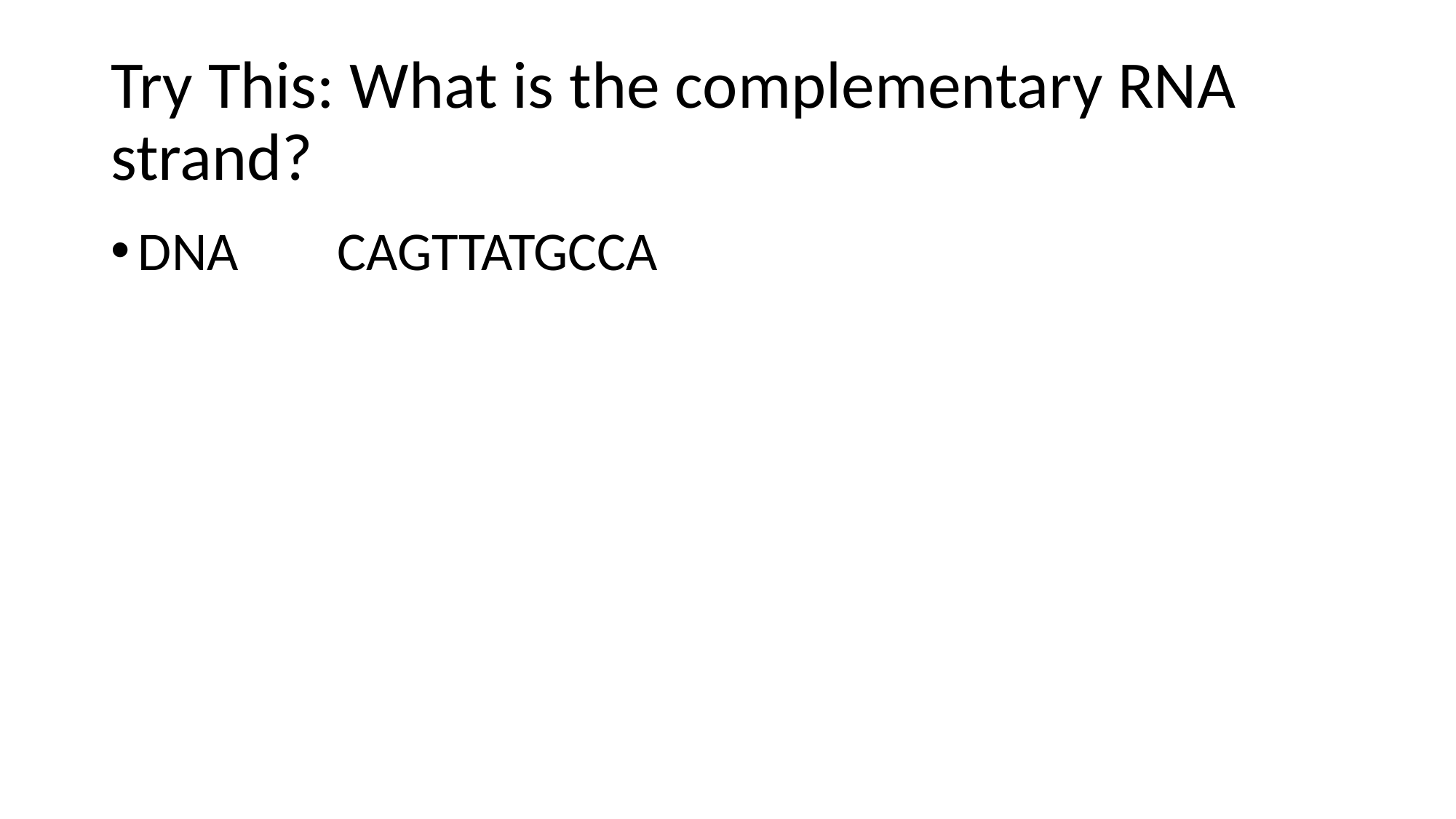

# Try This: What is the complementary RNA strand?
DNA        CAGTTATGCCA